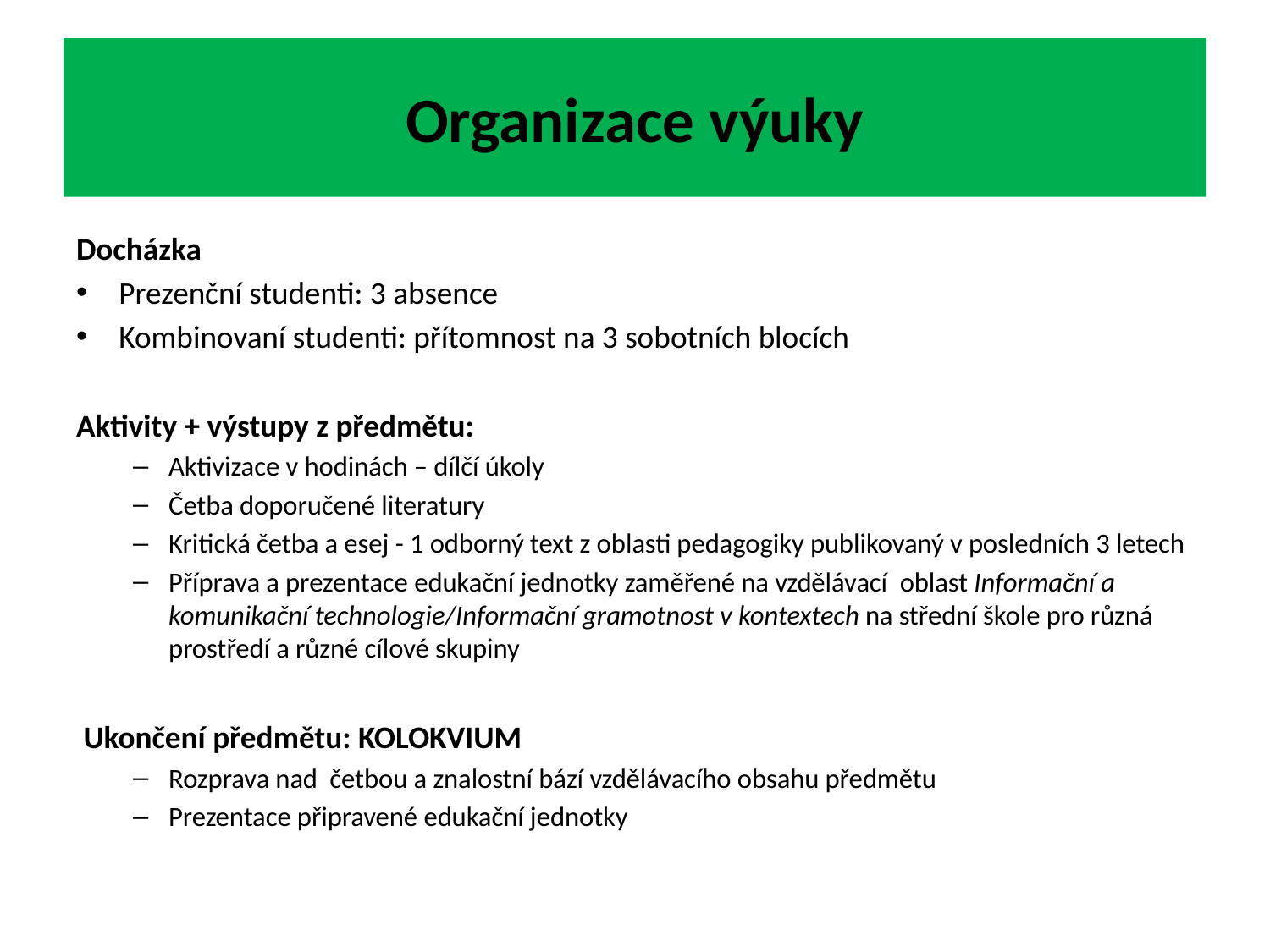

# Organizace výuky
Docházka
Prezenční studenti: 3 absence
Kombinovaní studenti: přítomnost na 3 sobotních blocích

Aktivity + výstupy z předmětu:
Aktivizace v hodinách – dílčí úkoly
Četba doporučené literatury
Kritická četba a esej - 1 odborný text z oblasti pedagogiky publikovaný v posledních 3 letech
Příprava a prezentace edukační jednotky zaměřené na vzdělávací  oblast Informační a komunikační technologie/Informační gramotnost v kontextech na střední škole pro různá prostředí a různé cílové skupiny

Ukončení předmětu: KOLOKVIUM
Rozprava nad  četbou a znalostní bází vzdělávacího obsahu předmětu
Prezentace připravené edukační jednotky